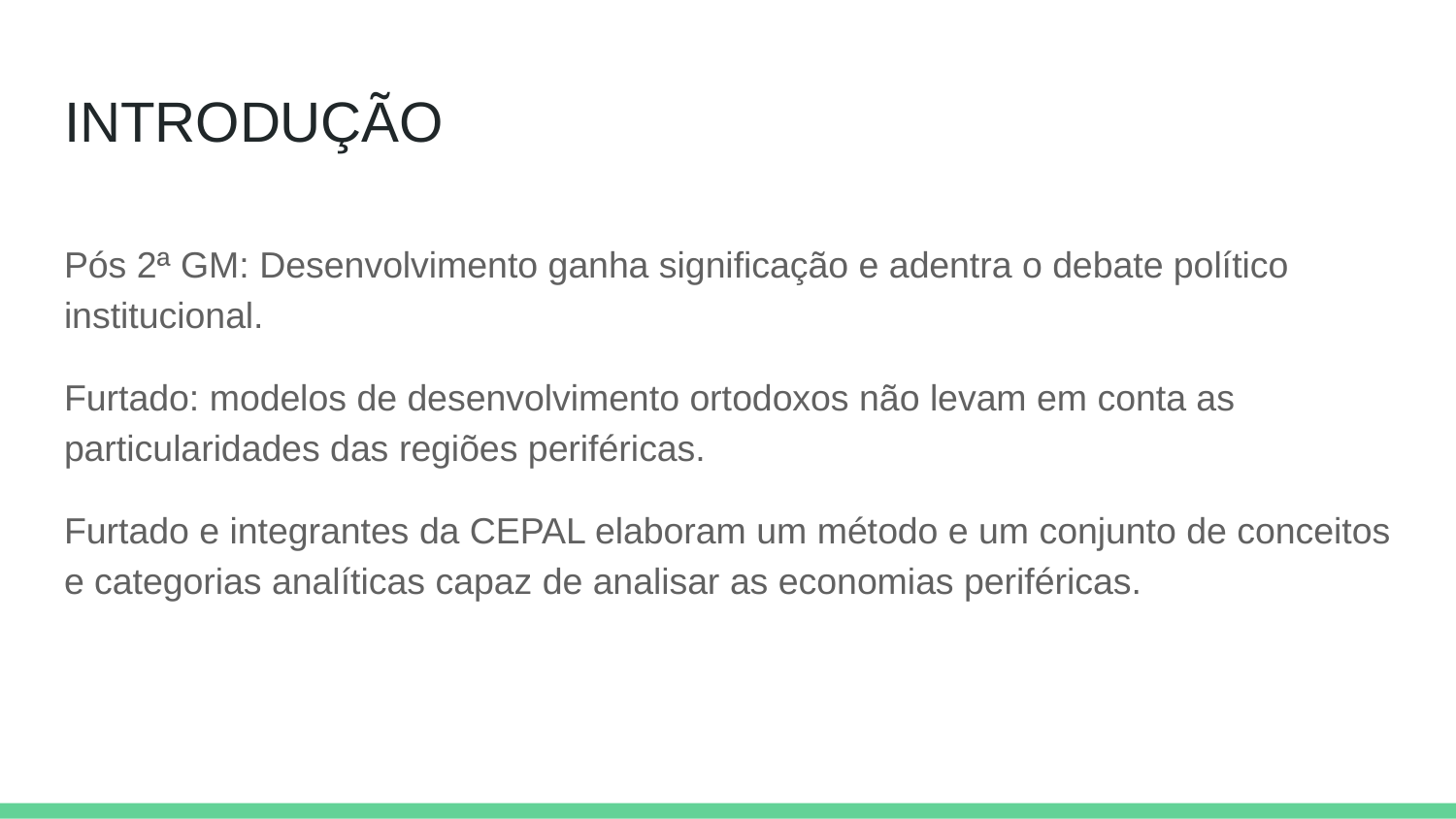

# INTRODUÇÃO
Pós 2ª GM: Desenvolvimento ganha significação e adentra o debate político institucional.
Furtado: modelos de desenvolvimento ortodoxos não levam em conta as particularidades das regiões periféricas.
Furtado e integrantes da CEPAL elaboram um método e um conjunto de conceitos e categorias analíticas capaz de analisar as economias periféricas.